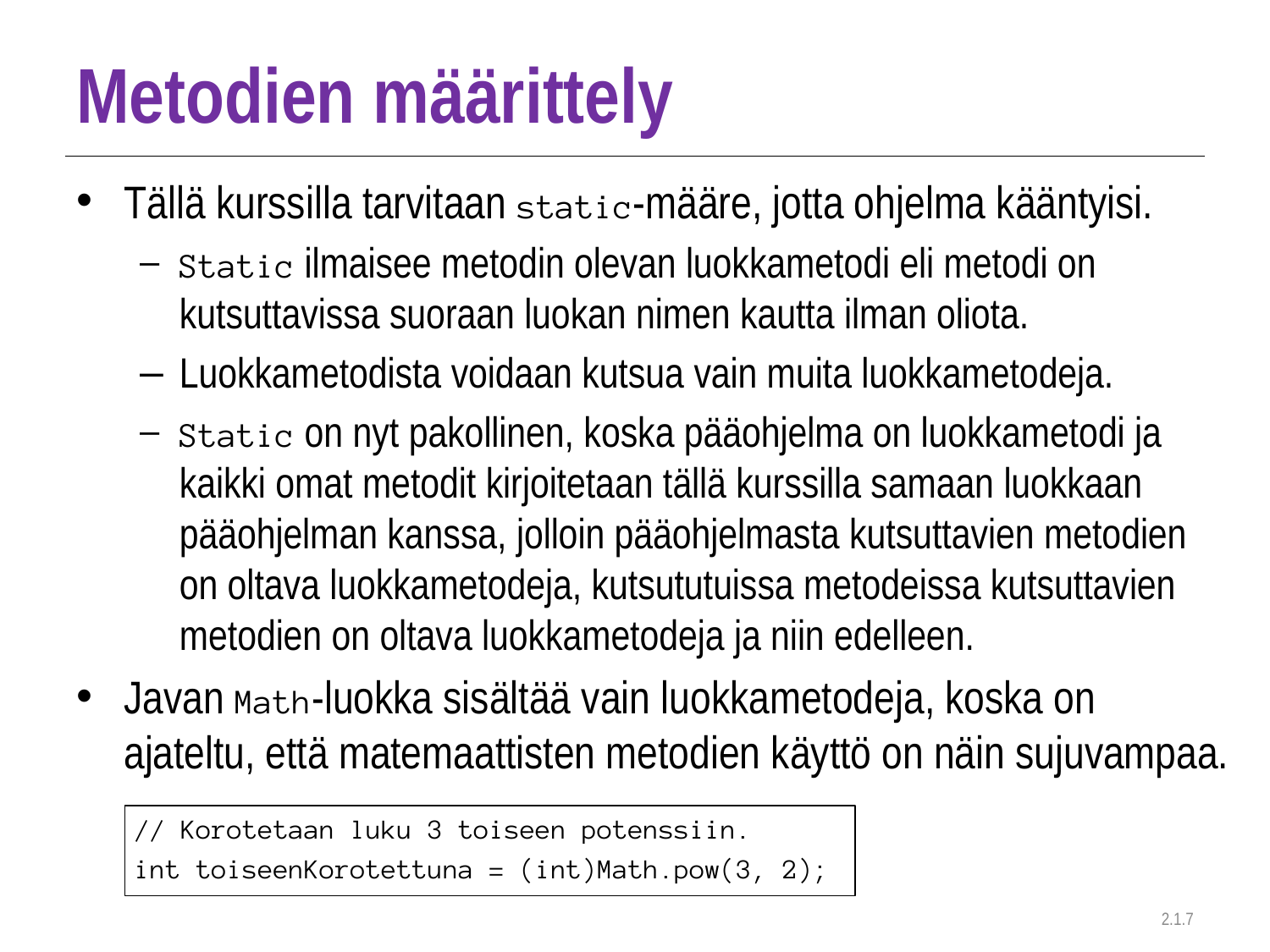

# Metodien määrittely
Tällä kurssilla tarvitaan static-määre, jotta ohjelma kääntyisi.
Static ilmaisee metodin olevan luokkametodi eli metodi on kutsuttavissa suoraan luokan nimen kautta ilman oliota.
Luokkametodista voidaan kutsua vain muita luokkametodeja.
Static on nyt pakollinen, koska pääohjelma on luokkametodi ja kaikki omat metodit kirjoitetaan tällä kurssilla samaan luokkaan pääohjelman kanssa, jolloin pääohjelmasta kutsuttavien metodien on oltava luokkametodeja, kutsututuissa metodeissa kutsuttavien metodien on oltava luokkametodeja ja niin edelleen.
Javan Math-luokka sisältää vain luokkametodeja, koska on ajateltu, että matemaattisten metodien käyttö on näin sujuvampaa.
// Korotetaan luku 3 toiseen potenssiin.
int toiseenKorotettuna = (int)Math.pow(3, 2);

2.1.7